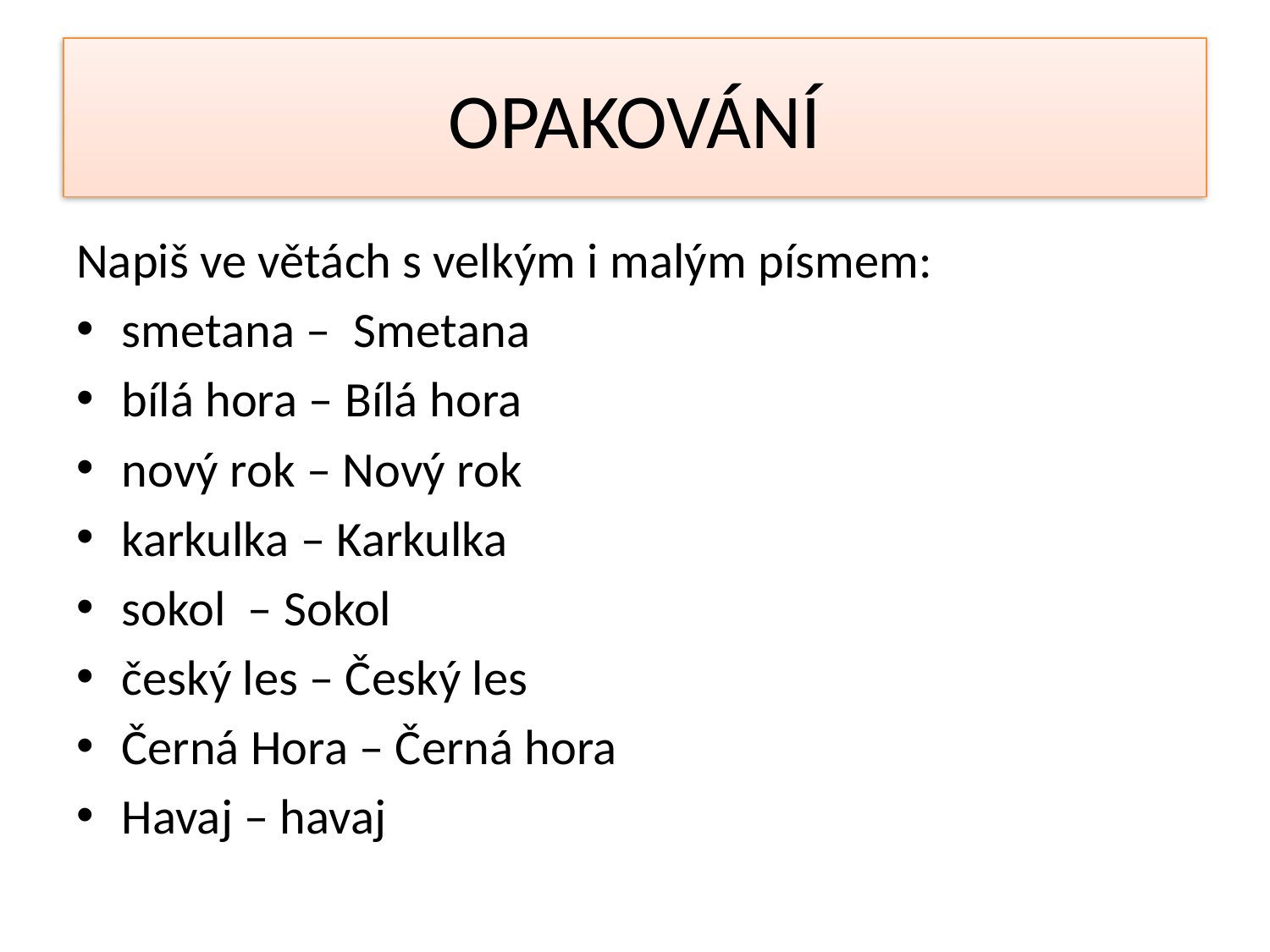

# OPAKOVÁNÍ
Napiš ve větách s velkým i malým písmem:
smetana –  Smetana
bílá hora – Bílá hora
nový rok – Nový rok
karkulka – Karkulka
sokol  – Sokol
český les – Český les
Černá Hora – Černá hora
Havaj – havaj